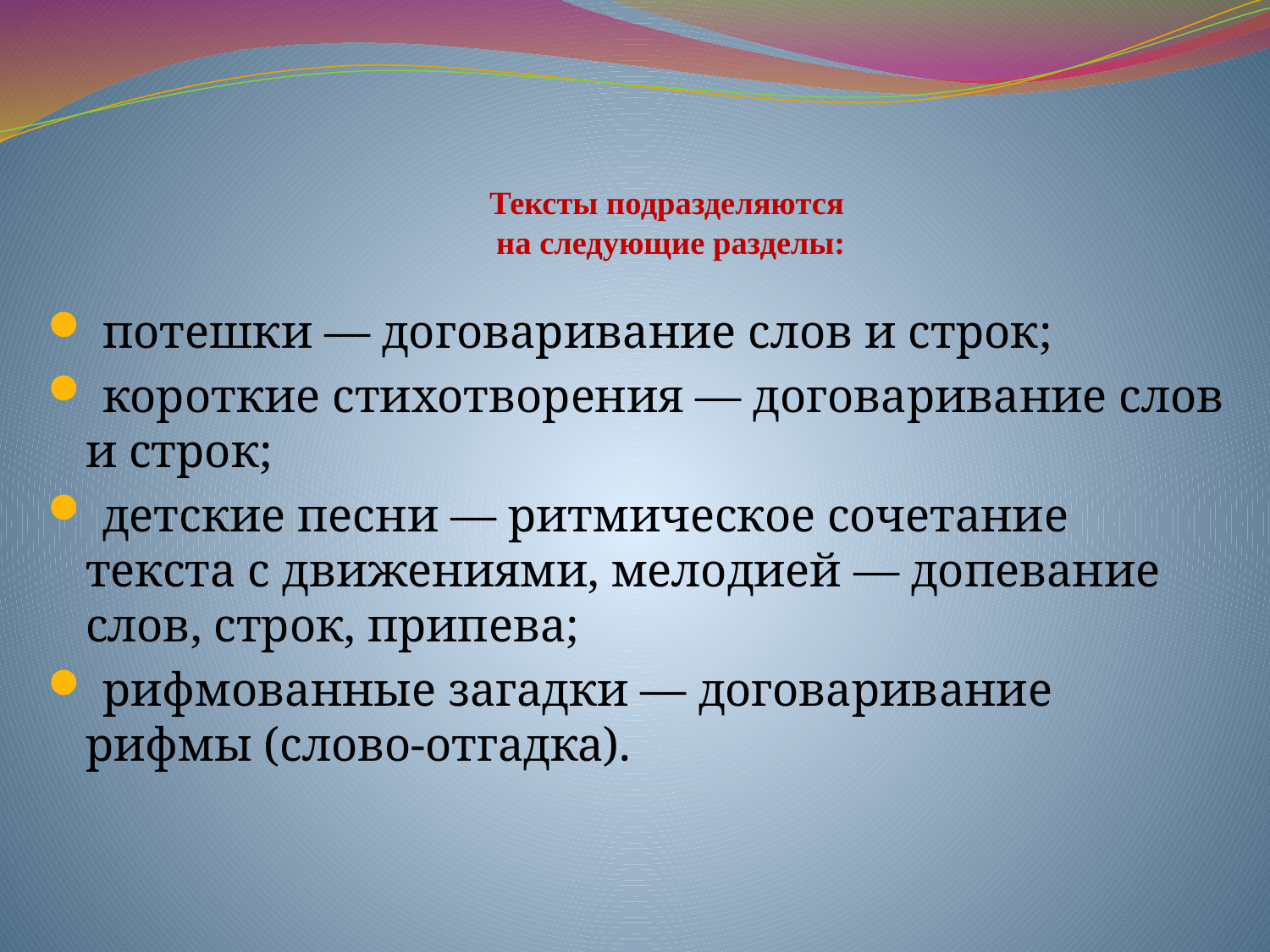

Тексты подразделяются
 на следующие разделы:
 потешки — договаривание слов и строк;
 короткие стихотворения — договаривание слов и строк;
 детские песни — ритмическое сочетание текста с движениями, мелодией — допевание слов, строк, припева;
 рифмованные загадки — договаривание рифмы (слово-отгадка).